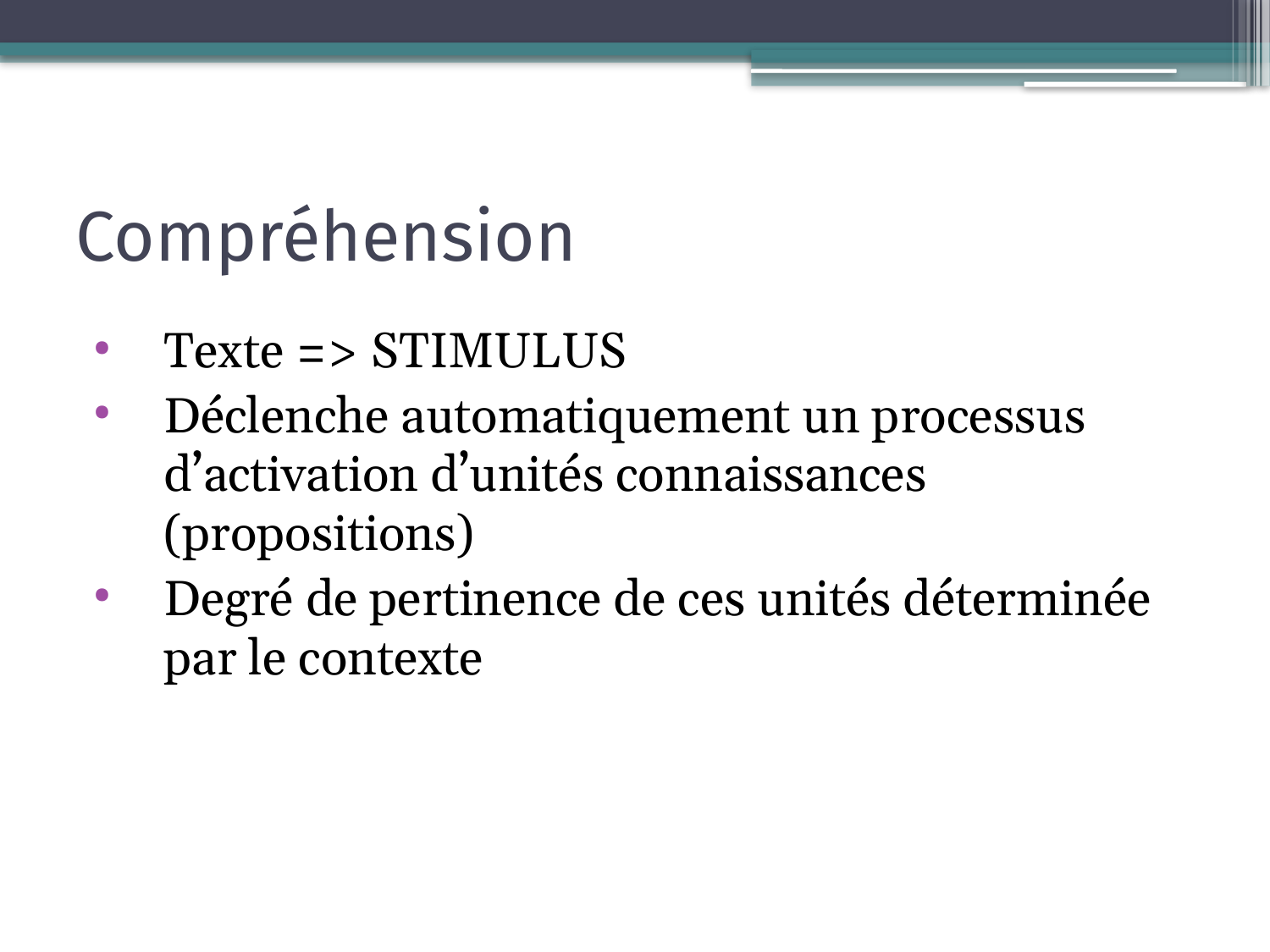

# Compréhension
Texte => STIMULUS
Déclenche automatiquement un processus d’activation d’unités connaissances (propositions)
Degré de pertinence de ces unités déterminée par le contexte